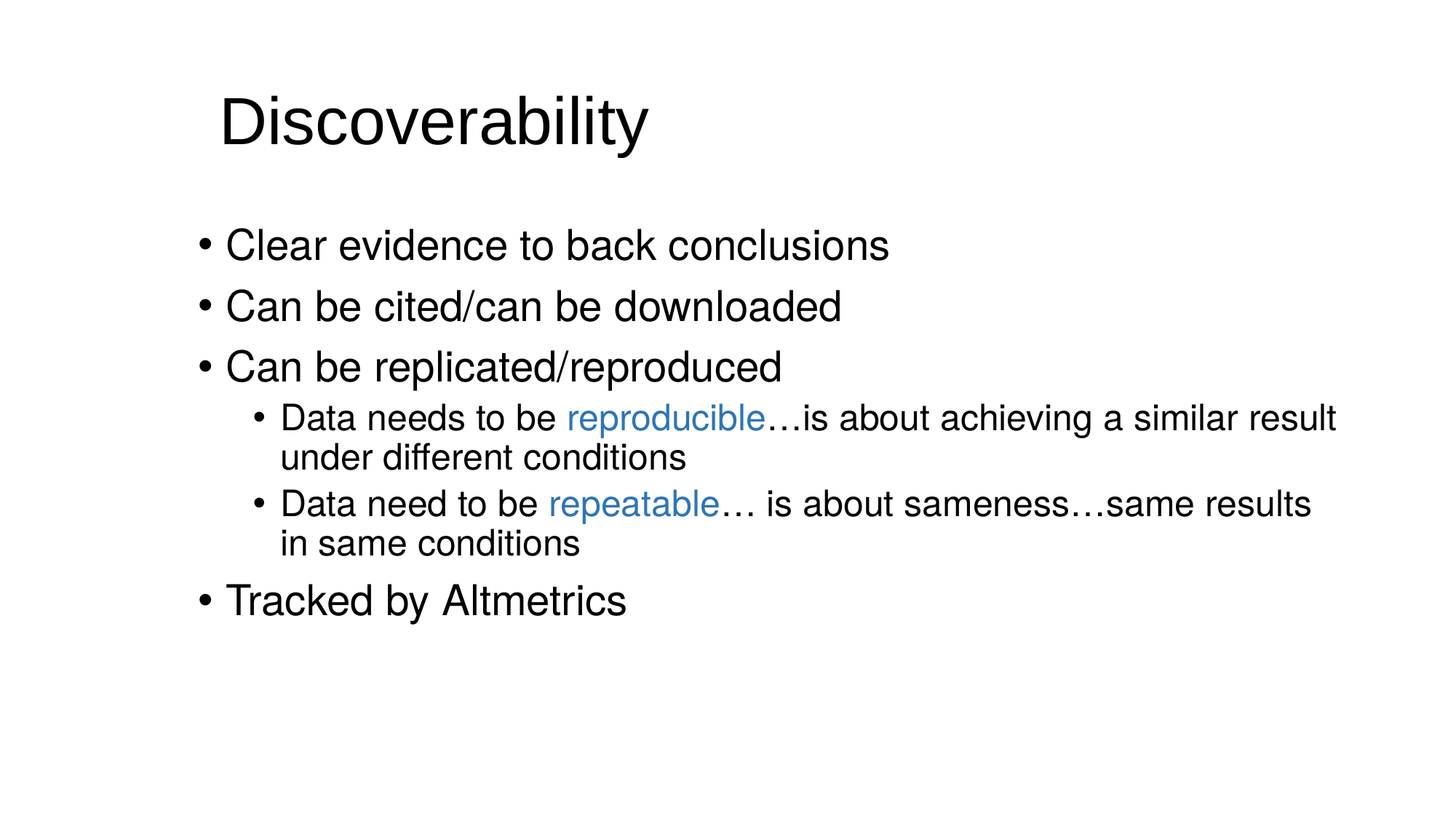

# Discoverability
Clear evidence to back conclusions
Can be cited/can be downloaded
Can be replicated/reproduced
Data needs to be reproducible…is about achieving a similar result under different conditions
Data need to be repeatable… is about sameness…same results in same conditions
Tracked by Altmetrics